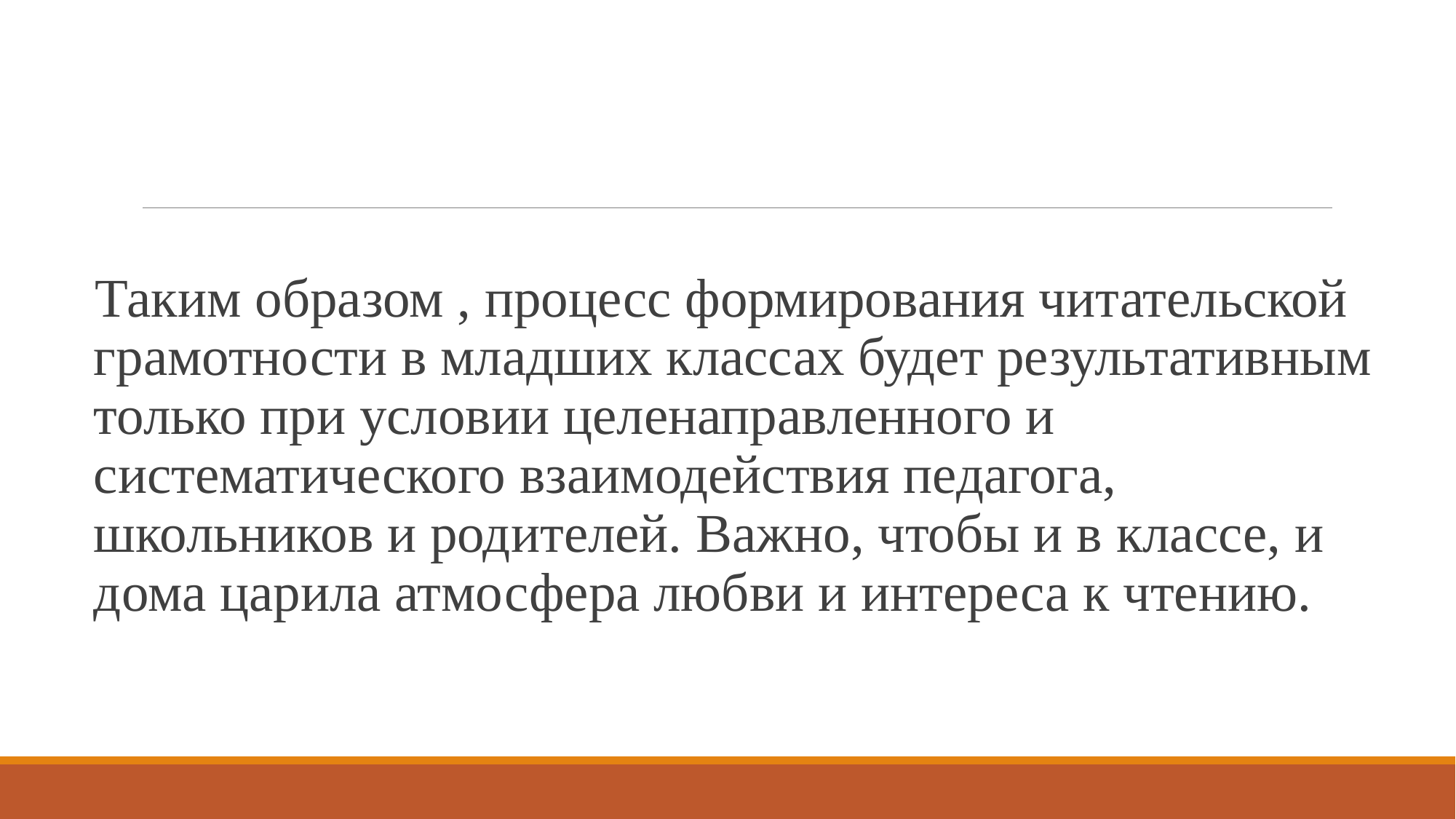

Таким образом , процесс формирования читательской грамотности в младших классах будет результативным только при условии целенаправленного и систематического взаимодействия педагога, школьников и родителей. Важно, чтобы и в классе, и дома царила атмосфера любви и интереса к чтению.